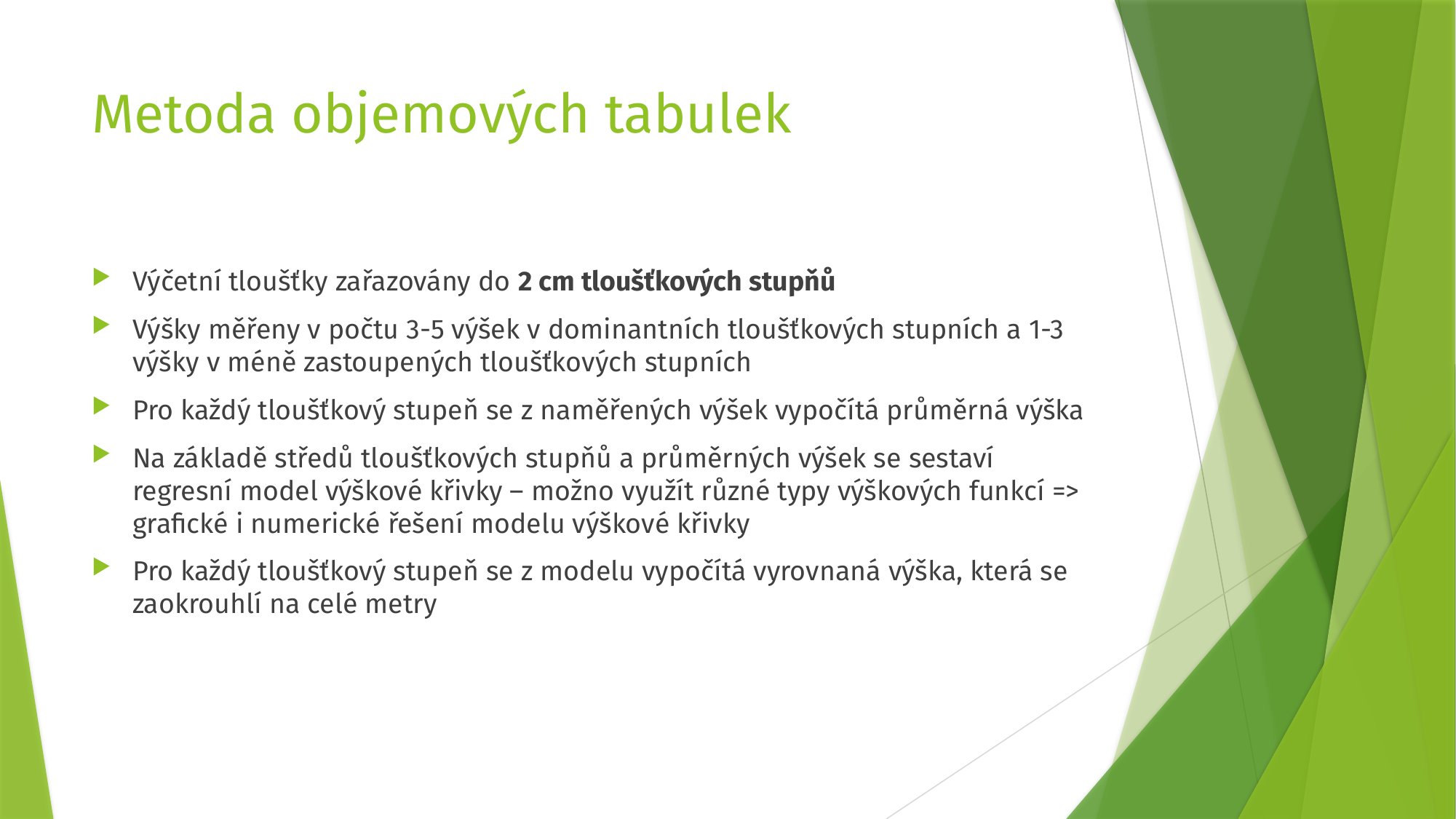

# Metoda objemových tabulek
Výčetní tloušťky zařazovány do 2 cm tloušťkových stupňů
Výšky měřeny v počtu 3-5 výšek v dominantních tloušťkových stupních a 1-3 výšky v méně zastoupených tloušťkových stupních
Pro každý tloušťkový stupeň se z naměřených výšek vypočítá průměrná výška
Na základě středů tloušťkových stupňů a průměrných výšek se sestaví regresní model výškové křivky – možno využít různé typy výškových funkcí => grafické i numerické řešení modelu výškové křivky
Pro každý tloušťkový stupeň se z modelu vypočítá vyrovnaná výška, která se zaokrouhlí na celé metry